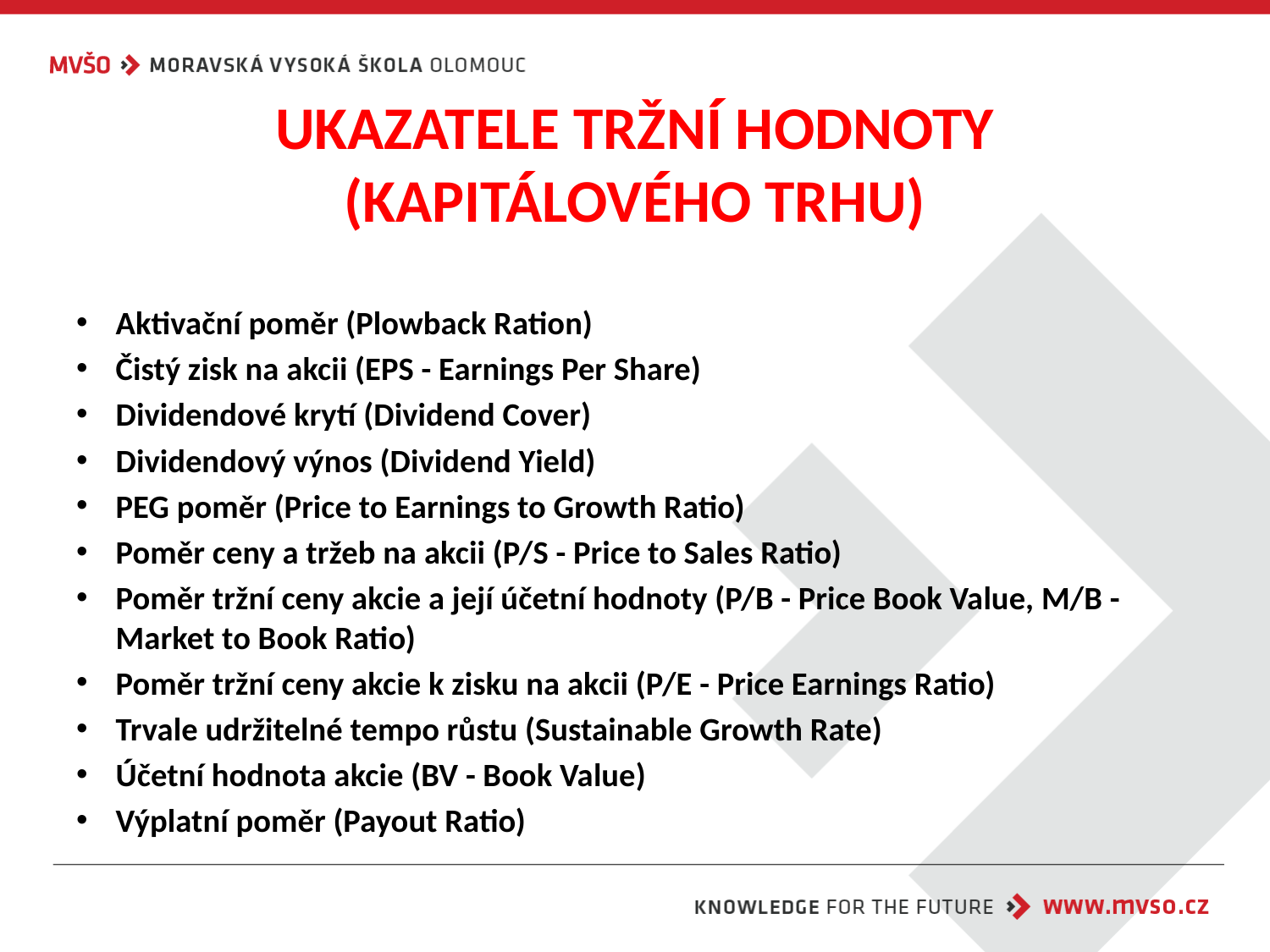

# UKAZATELE TRŽNÍ HODNOTY (KAPITÁLOVÉHO TRHU)
Aktivační poměr (Plowback Ration)
Čistý zisk na akcii (EPS - Earnings Per Share)
Dividendové krytí (Dividend Cover)
Dividendový výnos (Dividend Yield)
PEG poměr (Price to Earnings to Growth Ratio)
Poměr ceny a tržeb na akcii (P/S - Price to Sales Ratio)
Poměr tržní ceny akcie a její účetní hodnoty (P/B - Price Book Value, M/B - Market to Book Ratio)
Poměr tržní ceny akcie k zisku na akcii (P/E - Price Earnings Ratio)
Trvale udržitelné tempo růstu (Sustainable Growth Rate)
Účetní hodnota akcie (BV - Book Value)
Výplatní poměr (Payout Ratio)